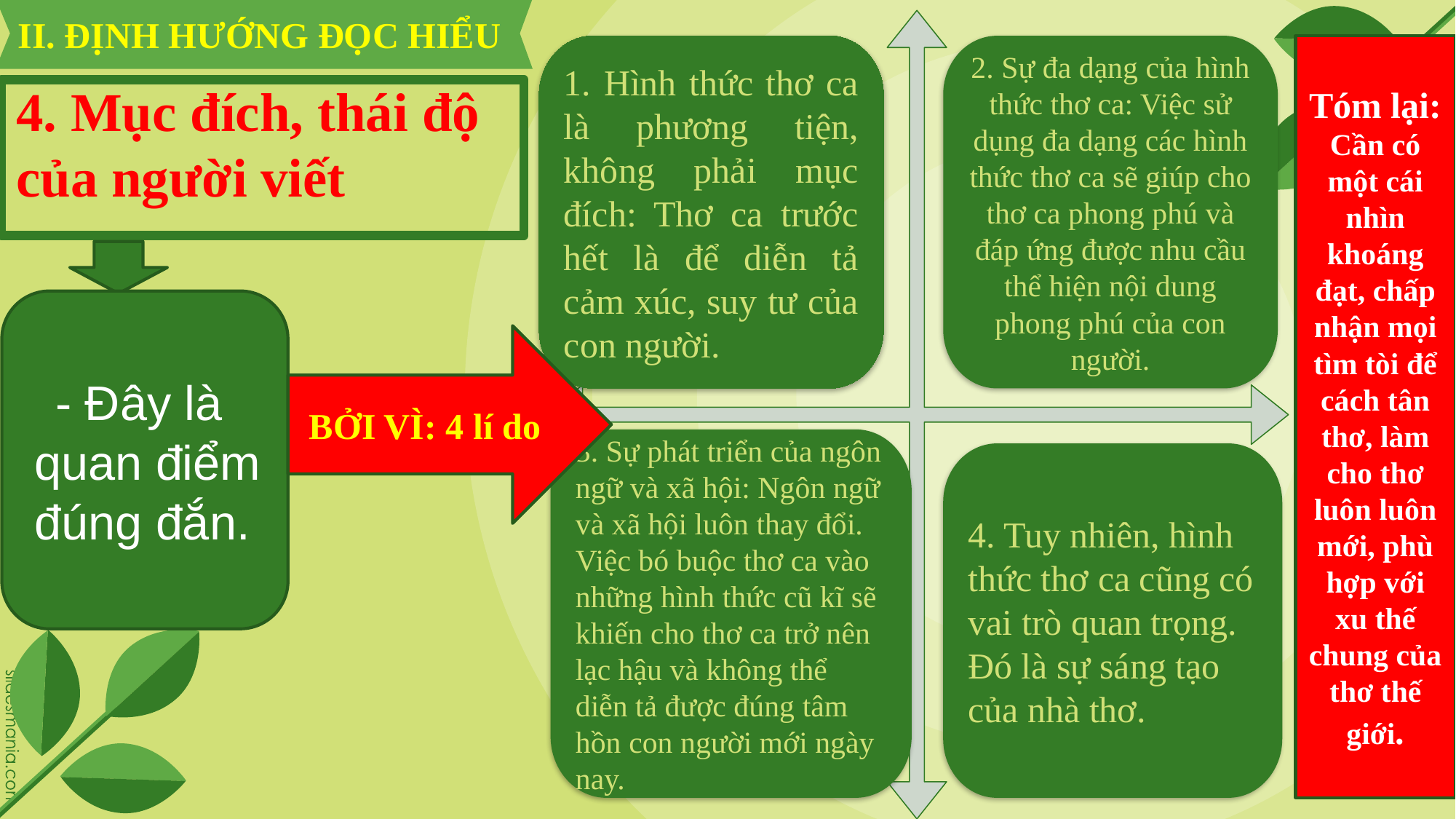

II. ĐỊNH HƯỚNG ĐỌC HIỂU

1. Hình thức thơ ca là phương tiện, không phải mục đích: Thơ ca trước hết là để diễn tả cảm xúc, suy tư của con người.
2. Sự đa dạng của hình thức thơ ca: Việc sử dụng đa dạng các hình thức thơ ca sẽ giúp cho thơ ca phong phú và đáp ứng được nhu cầu thể hiện nội dung phong phú của con người.
Tóm lại: Cần có một cái nhìn khoáng đạt, chấp nhận mọi tìm tòi để cách tân thơ, làm cho thơ luôn luôn mới, phù hợp với xu thế chung của thơ thế giới.
# 4. Mục đích, thái độ của người viết

- Đây là quan điểm đúng đắn.
BỞI VÌ: 4 lí do
3. Sự phát triển của ngôn ngữ và xã hội: Ngôn ngữ và xã hội luôn thay đổi. Việc bó buộc thơ ca vào những hình thức cũ kĩ sẽ khiến cho thơ ca trở nên lạc hậu và không thể diễn tả được đúng tâm hồn con người mới ngày nay.
4. Tuy nhiên, hình thức thơ ca cũng có vai trò quan trọng. Đó là sự sáng tạo của nhà thơ.